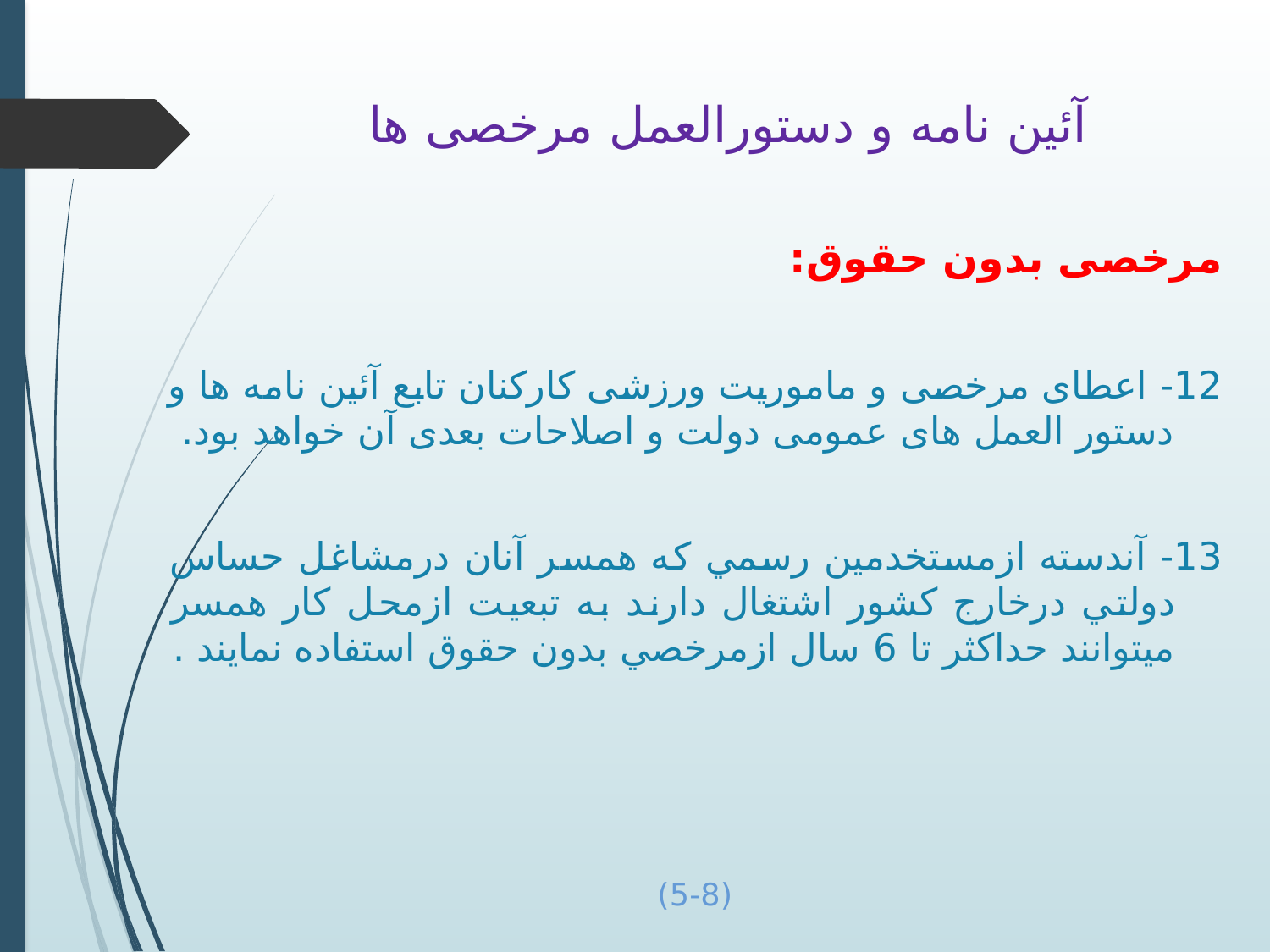

# آئین نامه و دستورالعمل مرخصی ها
مرخصی بدون حقوق:

12- اعطای مرخصی و ماموریت ورزشی کارکنان تابع آئین نامه ها و دستور العمل های عمومی دولت و اصلاحات بعدی آن خواهد بود.

13- آندسته ازمستخدمين رسمي كه همسر آنان درمشاغل حساس دولتي درخارج كشور اشتغال دارند به تبعيت ازمحل كار همسر ميتوانند حداكثر تا 6 سال ازمرخصي بدون حقوق استفاده نمايند .

(5-8)